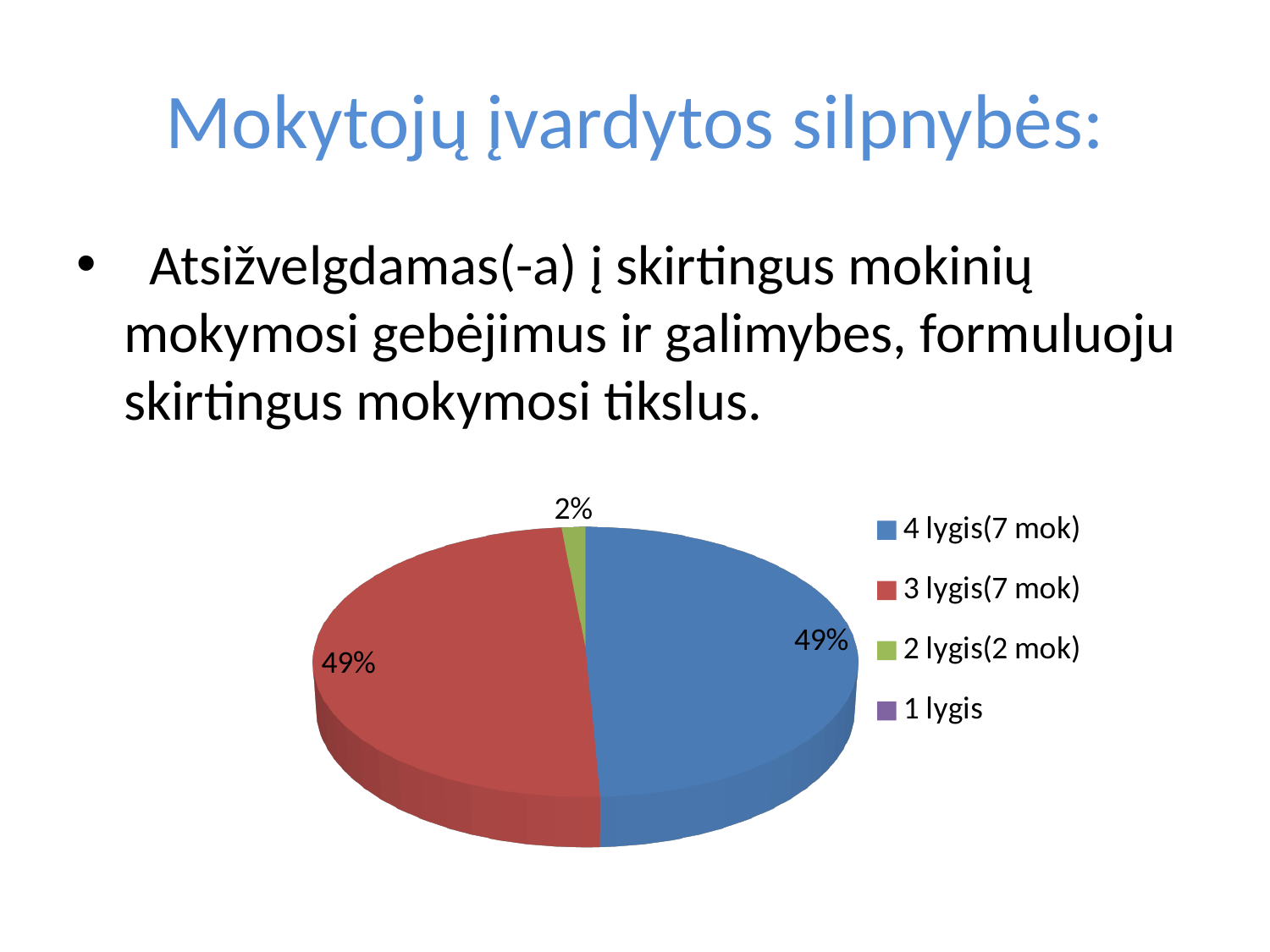

# Mokytojų įvardytos silpnybės:

[unsupported chart]

  Atsižvelgdamas(-a) į skirtingus mokinių mokymosi gebėjimus ir galimybes, formuluoju skirtingus mokymosi tikslus.

[unsupported chart]